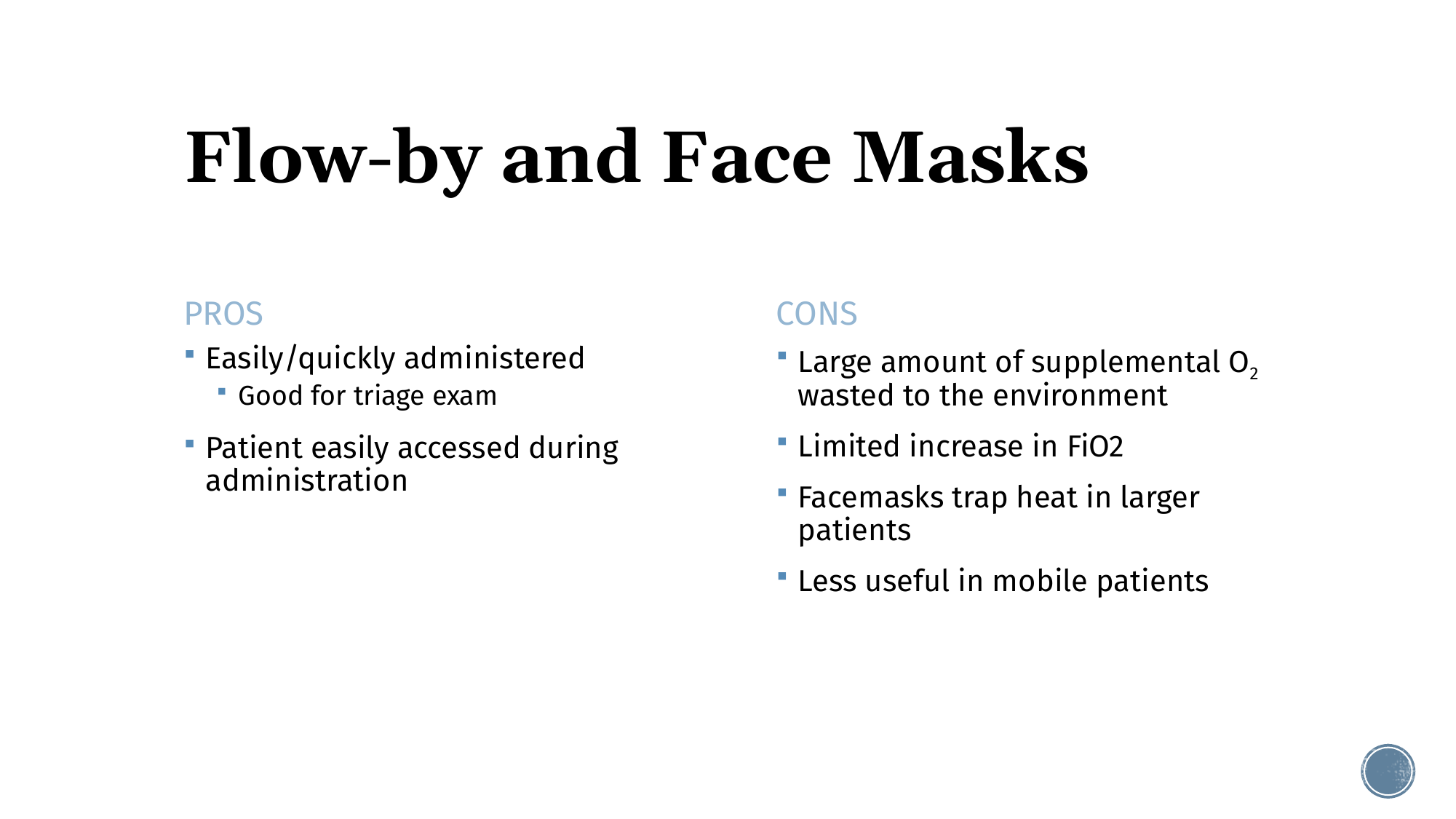

# Flow-by and Face Masks
Pros
Cons
Large amount of supplemental O2 wasted to the environment
Limited increase in FiO2
Facemasks trap heat in larger patients
Less useful in mobile patients
Easily/quickly administered
Good for triage exam
Patient easily accessed during administration